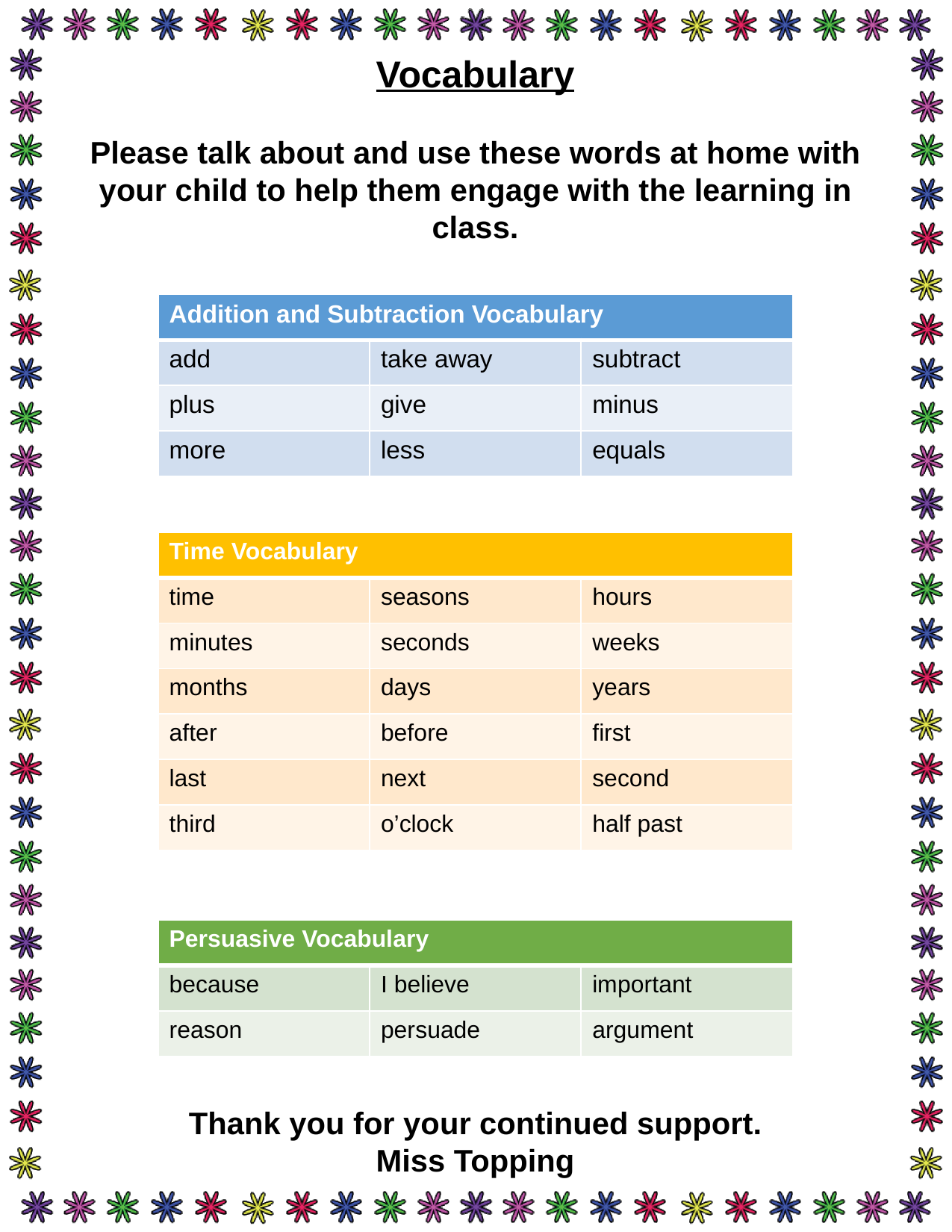

Vocabulary

Please talk about and use these words at home with your child to help them engage with the learning in class.

Thank you for your continued support.
Miss Topping

| Addition and Subtraction Vocabulary |  |  |
| --- | --- | --- |
| add | take away | subtract |
| plus | give | minus |
| more | less | equals |
| Time Vocabulary |  |  |
| --- | --- | --- |
| time | seasons | hours |
| minutes | seconds | weeks |
| months | days | years |
| after | before | first |
| last | next | second |
| third | o’clock | half past |
| Persuasive Vocabulary |  |  |
| --- | --- | --- |
| because | I believe | important |
| reason | persuade | argument |